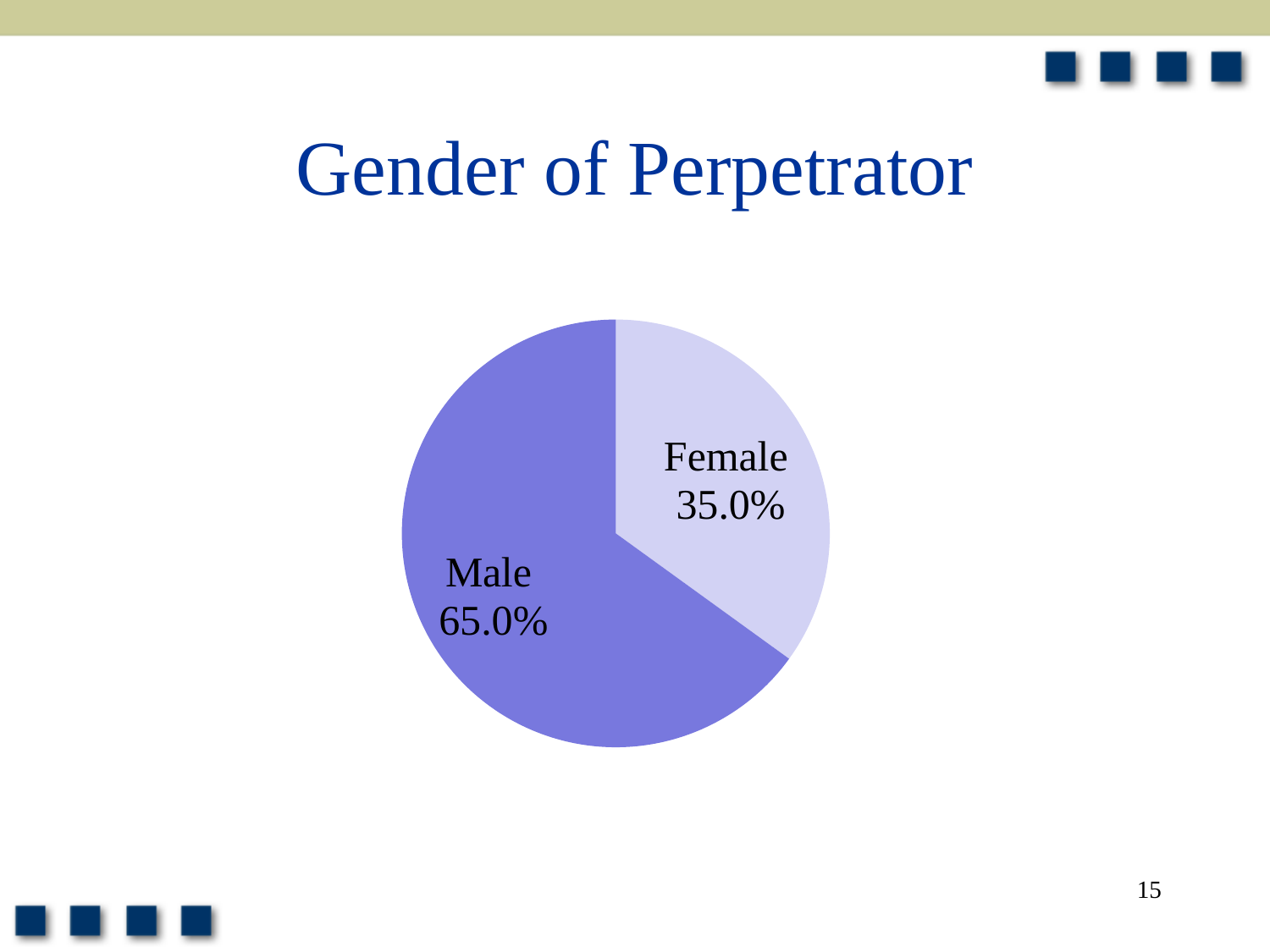

# Gender of Perpetrator

### Chart

| Category | 2012 |
|---|---|
| Female  | 0.34973504920514764 |
| Male  | 0.6502649507948527 |
15